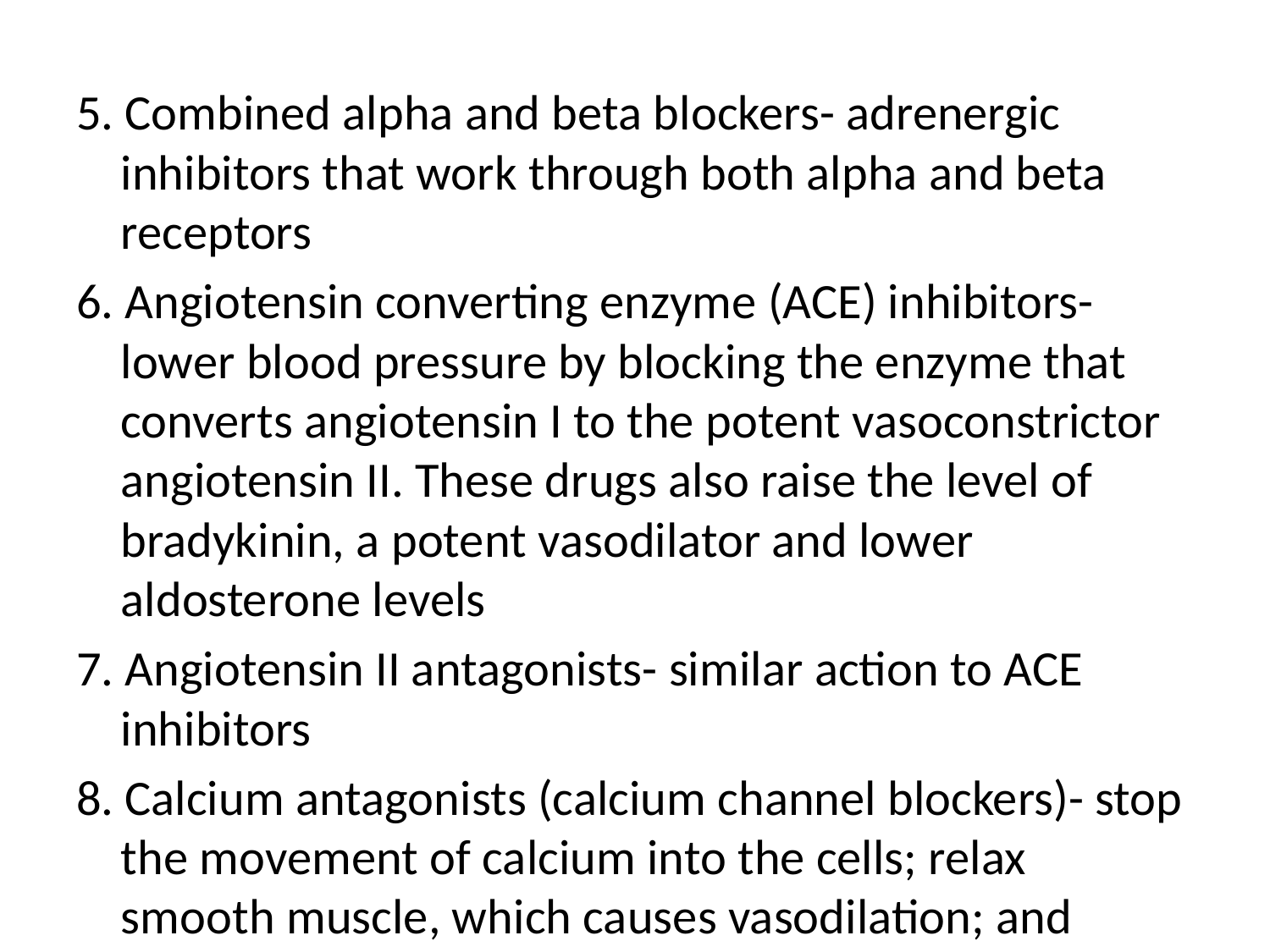

#
5. Combined alpha and beta blockers- adrenergic inhibitors that work through both alpha and beta receptors
6. Angiotensin converting enzyme (ACE) inhibitors- lower blood pressure by blocking the enzyme that converts angiotensin I to the potent vasoconstrictor angiotensin II. These drugs also raise the level of bradykinin, a potent vasodilator and lower aldosterone levels
7. Angiotensin II antagonists- similar action to ACE inhibitors
8. Calcium antagonists (calcium channel blockers)- stop the movement of calcium into the cells; relax smooth muscle, which causes vasodilation; and inhibit reabsorption of sodium in the renal tubules